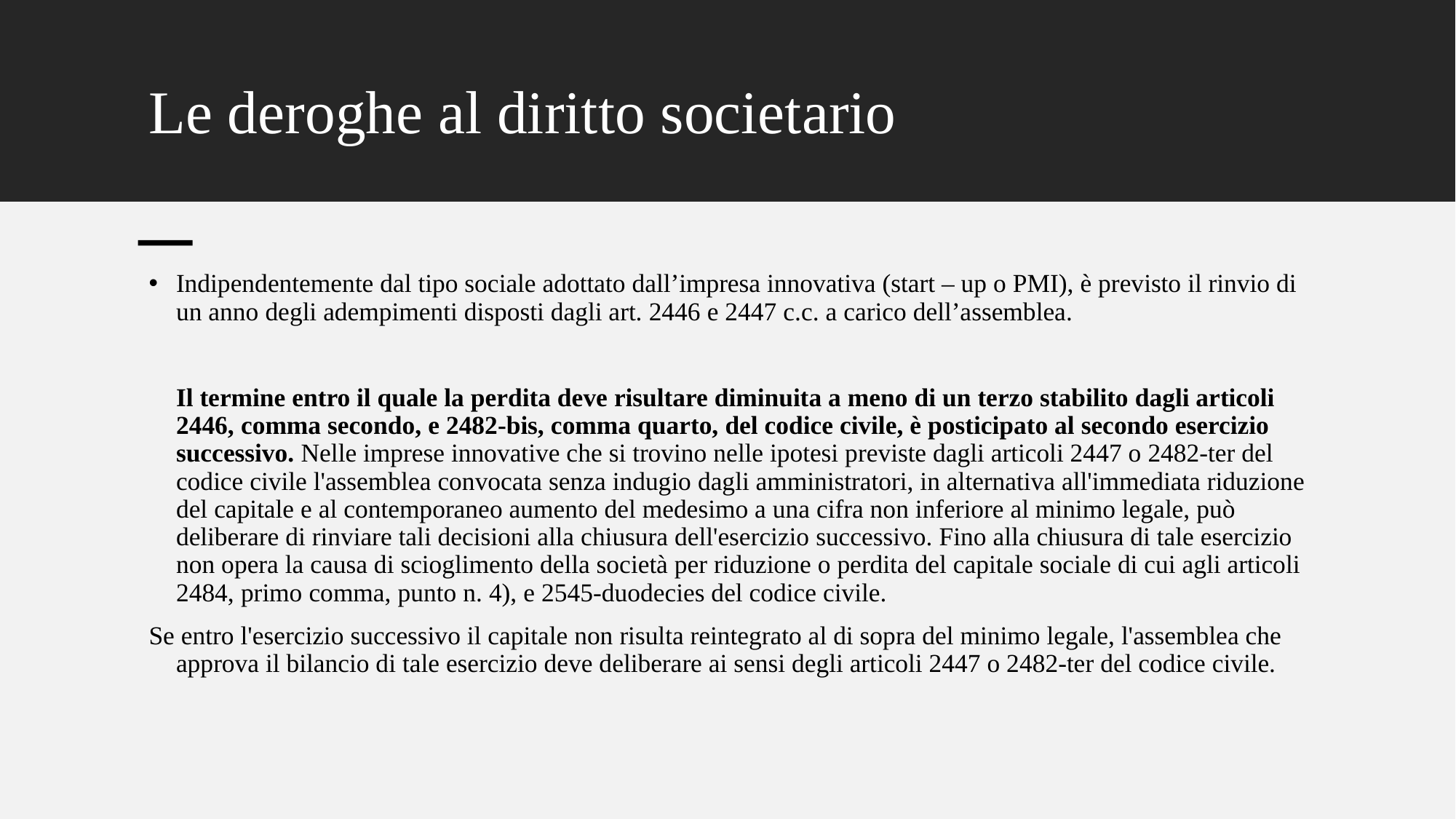

# Le deroghe al diritto societario

Indipendentemente dal tipo sociale adottato dall’impresa innovativa (start – up o PMI), è previsto il rinvio di un anno degli adempimenti disposti dagli art. 2446 e 2447 c.c. a carico dell’assemblea.

	Il termine entro il quale la perdita deve risultare diminuita a meno di un terzo stabilito dagli articoli 2446, comma secondo, e 2482-bis, comma quarto, del codice civile, è posticipato al secondo esercizio successivo. Nelle imprese innovative che si trovino nelle ipotesi previste dagli articoli 2447 o 2482-ter del codice civile l'assemblea convocata senza indugio dagli amministratori, in alternativa all'immediata riduzione del capitale e al contemporaneo aumento del medesimo a una cifra non inferiore al minimo legale, può deliberare di rinviare tali decisioni alla chiusura dell'esercizio successivo. Fino alla chiusura di tale esercizio non opera la causa di scioglimento della società per riduzione o perdita del capitale sociale di cui agli articoli 2484, primo comma, punto n. 4), e 2545-duodecies del codice civile.
Se entro l'esercizio successivo il capitale non risulta reintegrato al di sopra del minimo legale, l'assemblea che approva il bilancio di tale esercizio deve deliberare ai sensi degli articoli 2447 o 2482-ter del codice civile.